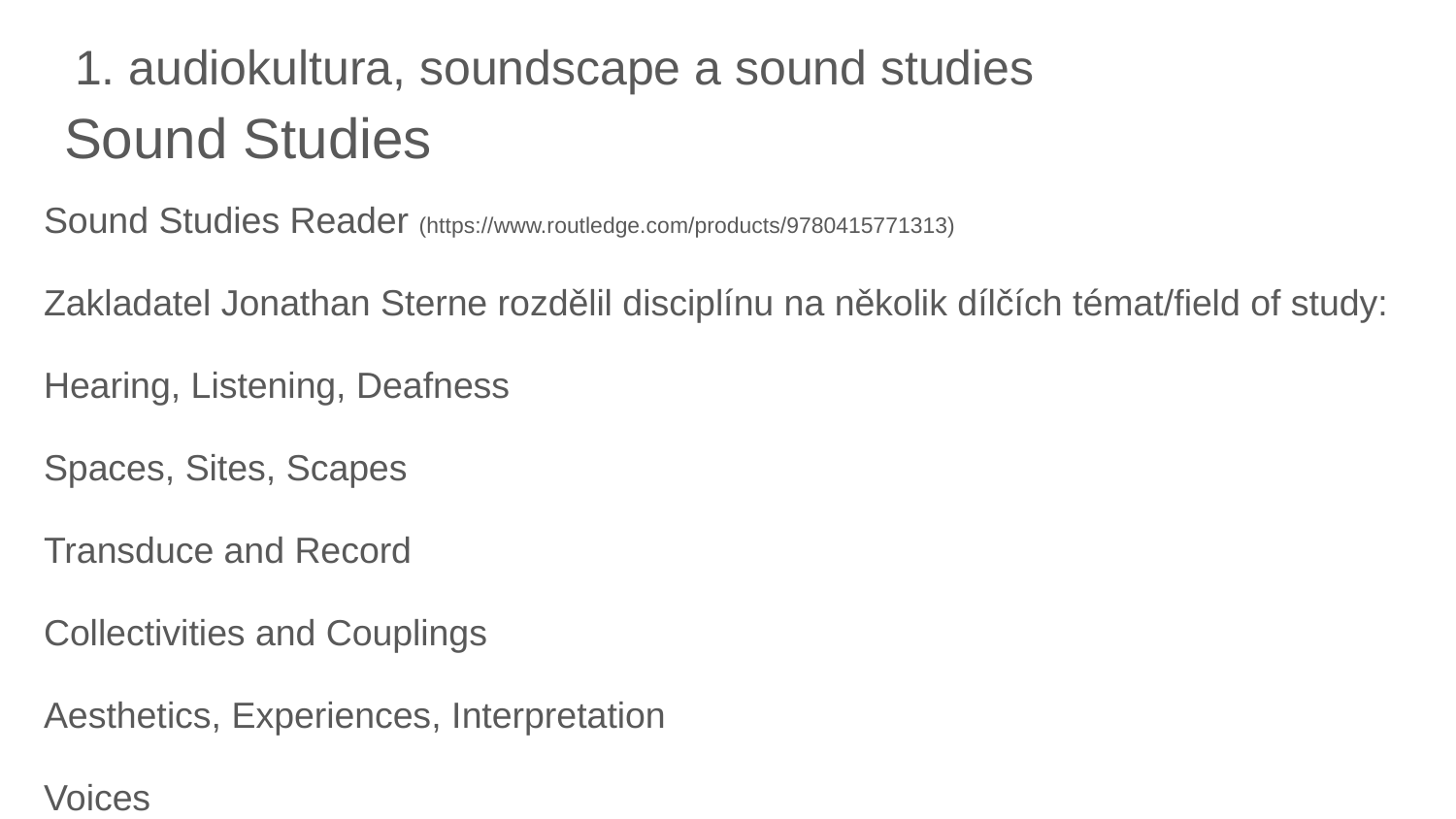

# 1. audiokultura, soundscape a sound studies
Sound Studies
Sound Studies Reader (https://www.routledge.com/products/9780415771313)
Zakladatel Jonathan Sterne rozdělil disciplínu na několik dílčích témat/field of study:
Hearing, Listening, Deafness
Spaces, Sites, Scapes
Transduce and Record
Collectivities and Couplings
Aesthetics, Experiences, Interpretation
Voices